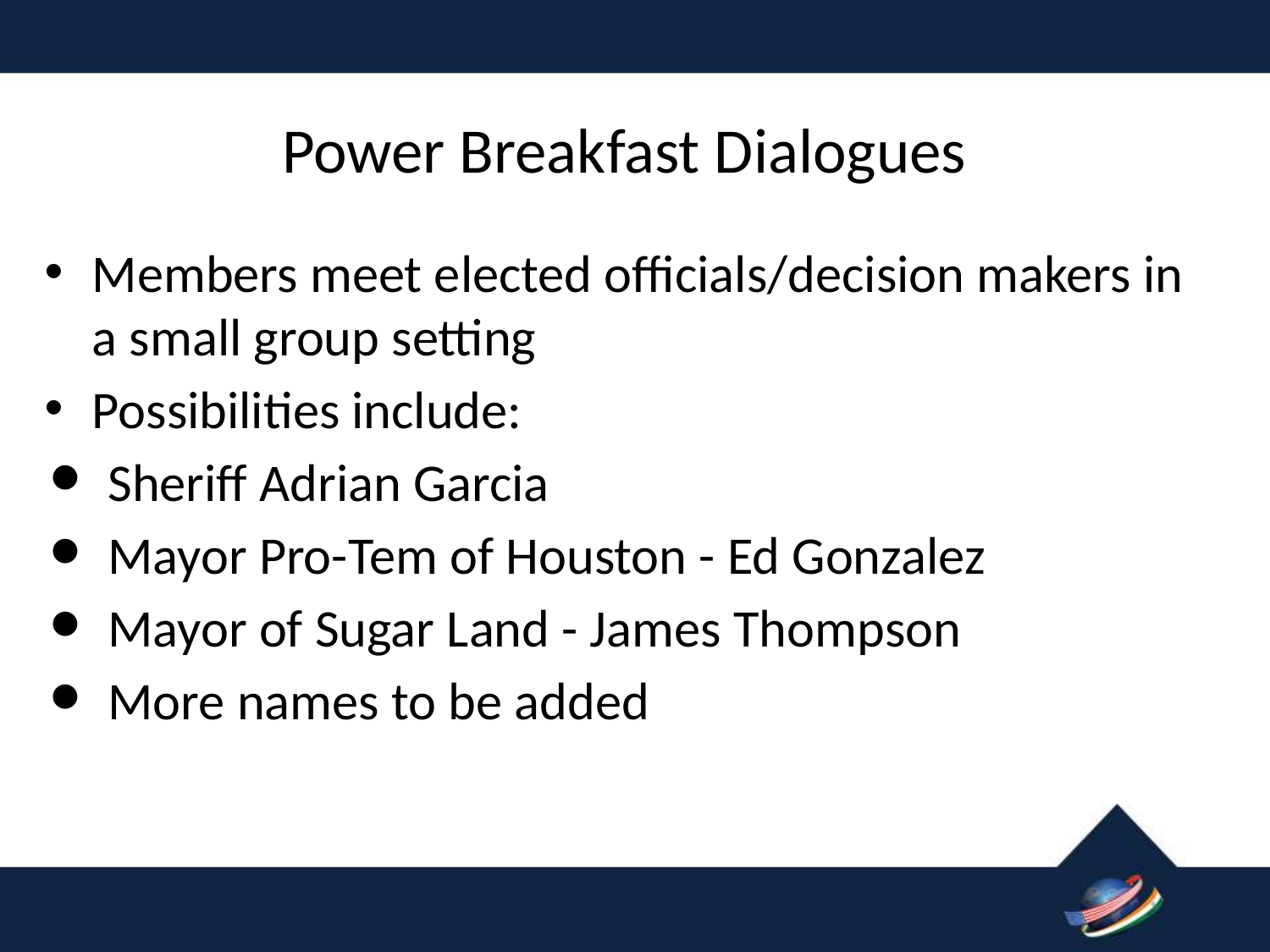

Power Breakfast Dialogues
Members meet elected officials/decision makers in a small group setting
Possibilities include:
Sheriff Adrian Garcia
Mayor Pro-Tem of Houston - Ed Gonzalez
Mayor of Sugar Land - James Thompson
More names to be added